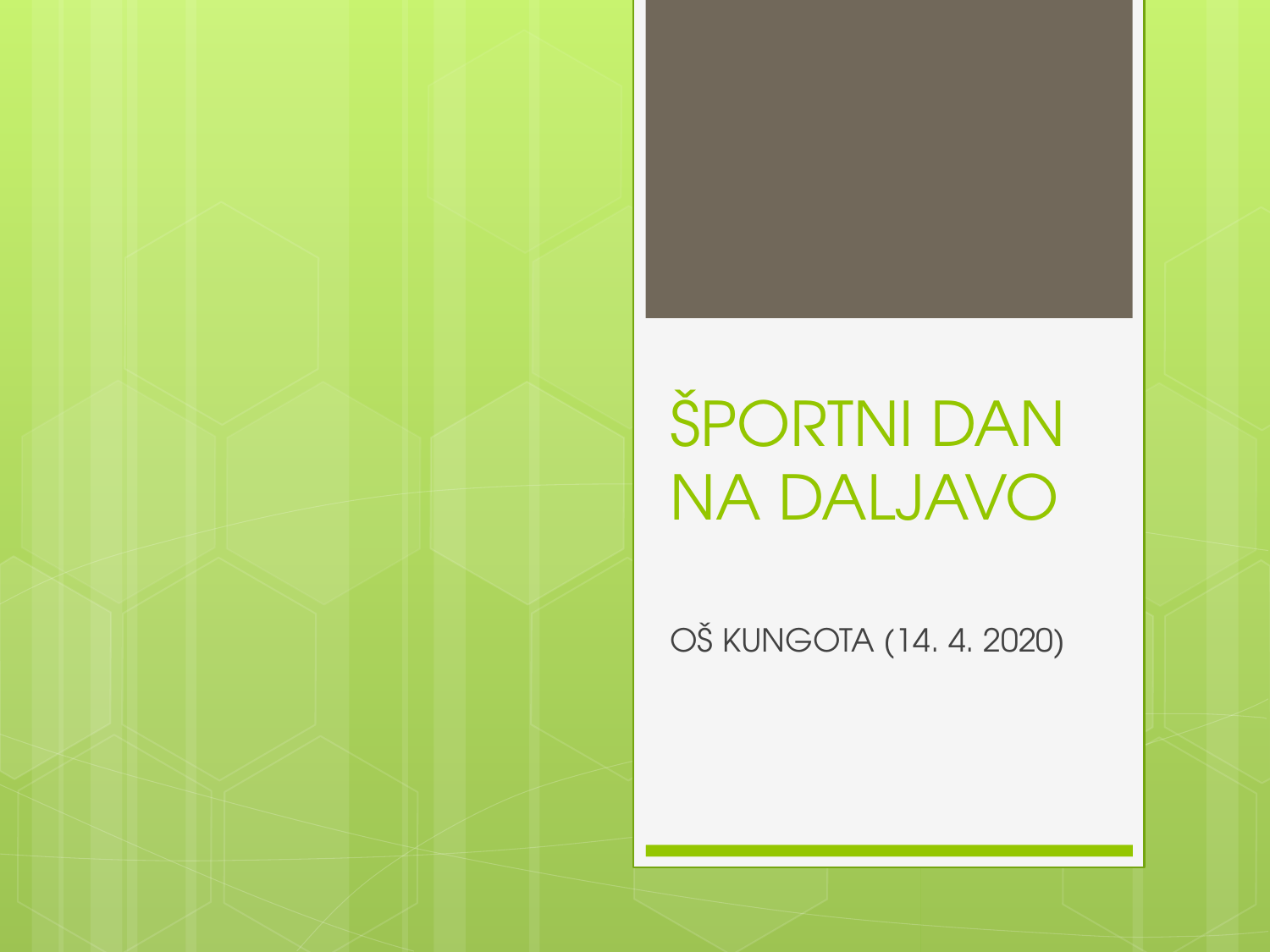

# ŠPORTNI DAN NA DALJAVO
OŠ KUNGOTA (14. 4. 2020)